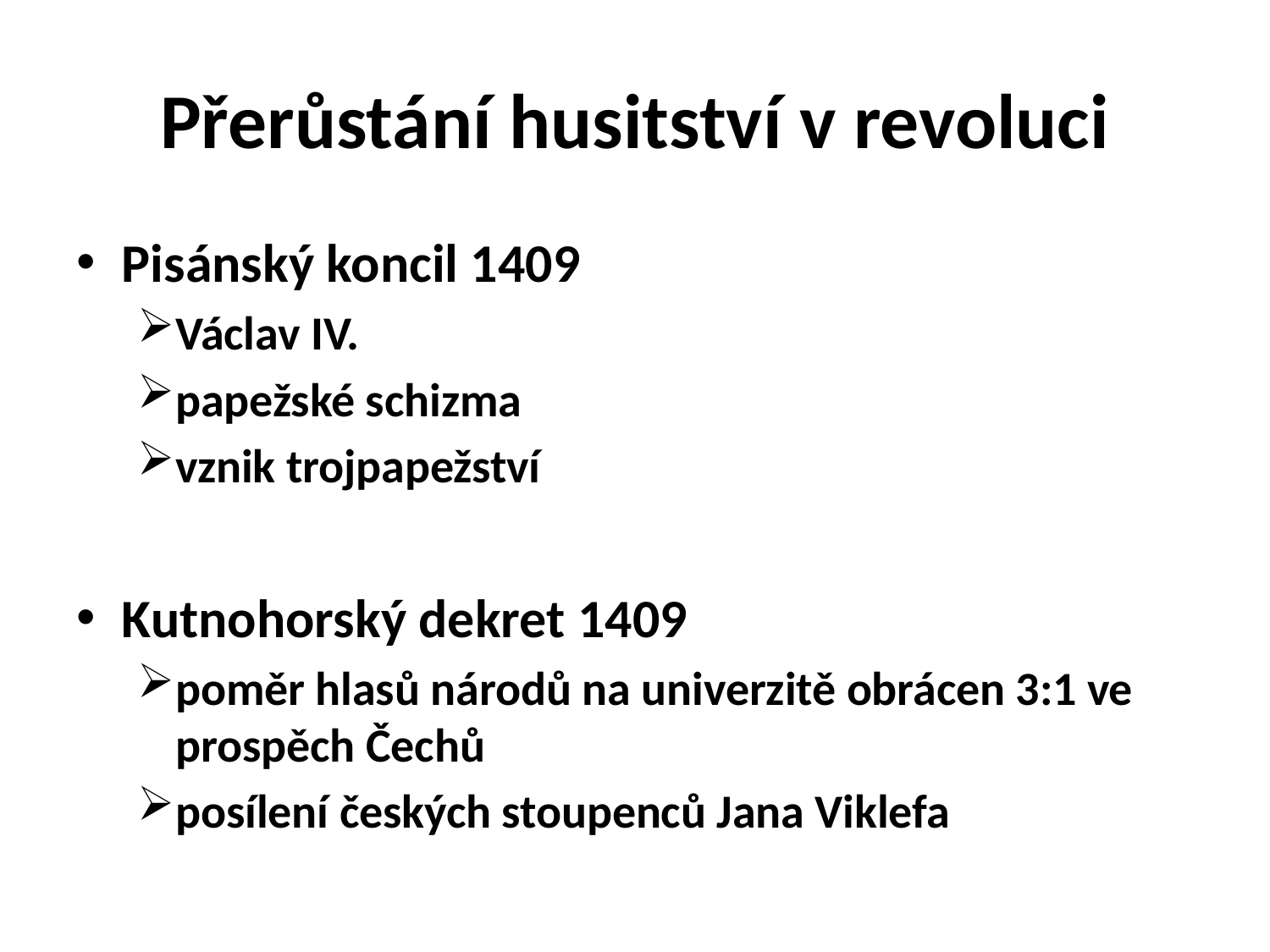

# Přerůstání husitství v revoluci
Pisánský koncil 1409
Václav IV.
papežské schizma
vznik trojpapežství

Kutnohorský dekret 1409
poměr hlasů národů na univerzitě obrácen 3:1 ve prospěch Čechů
posílení českých stoupenců Jana Viklefa